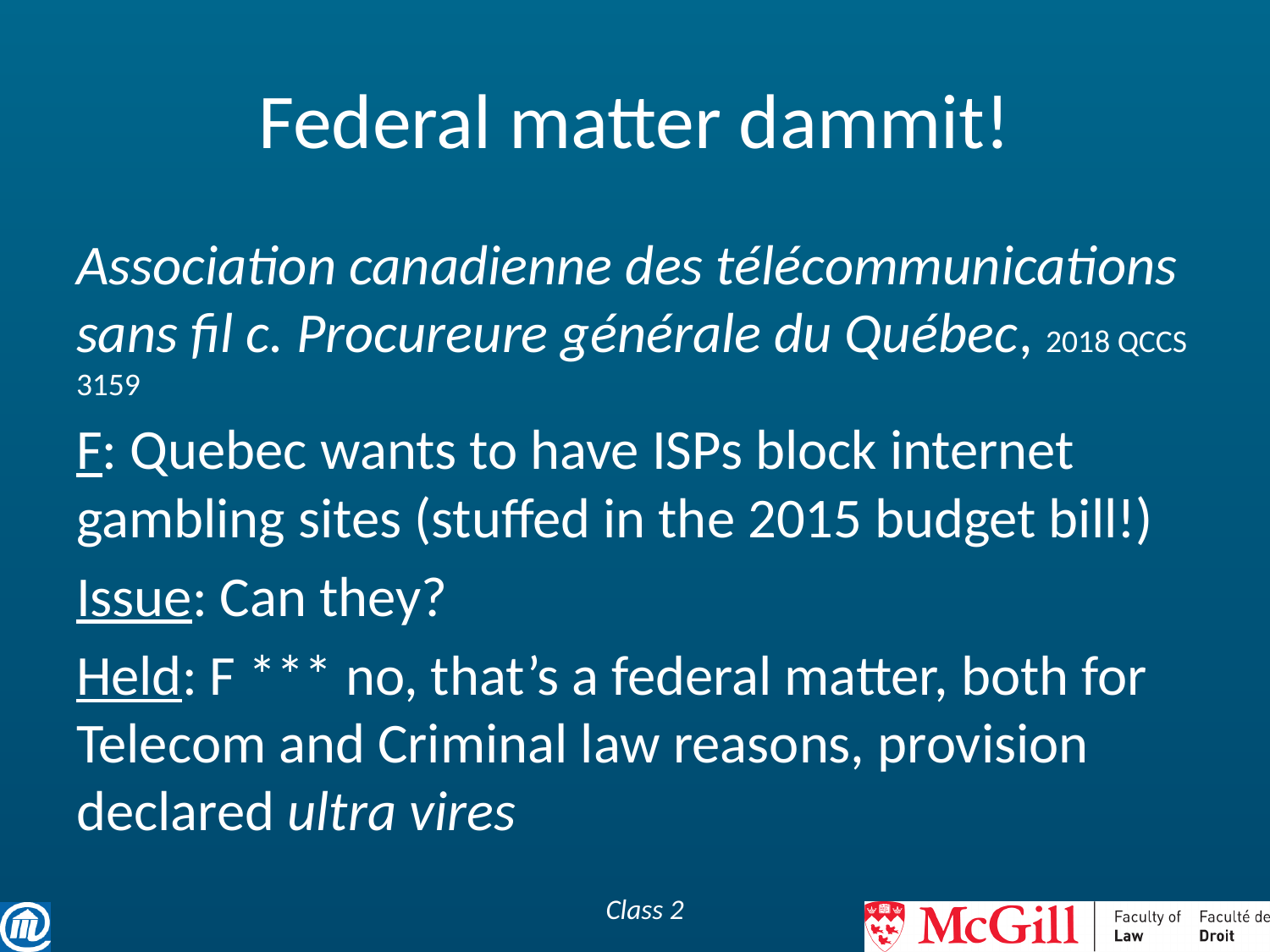

# Federal matter dammit!
Association canadienne des télécommunications sans fil c. Procureure générale du Québec, 2018 QCCS 3159
F: Quebec wants to have ISPs block internet gambling sites (stuffed in the 2015 budget bill!)
Issue: Can they?
Held: F *** no, that’s a federal matter, both for Telecom and Criminal law reasons, provision declared ultra vires
Class 2